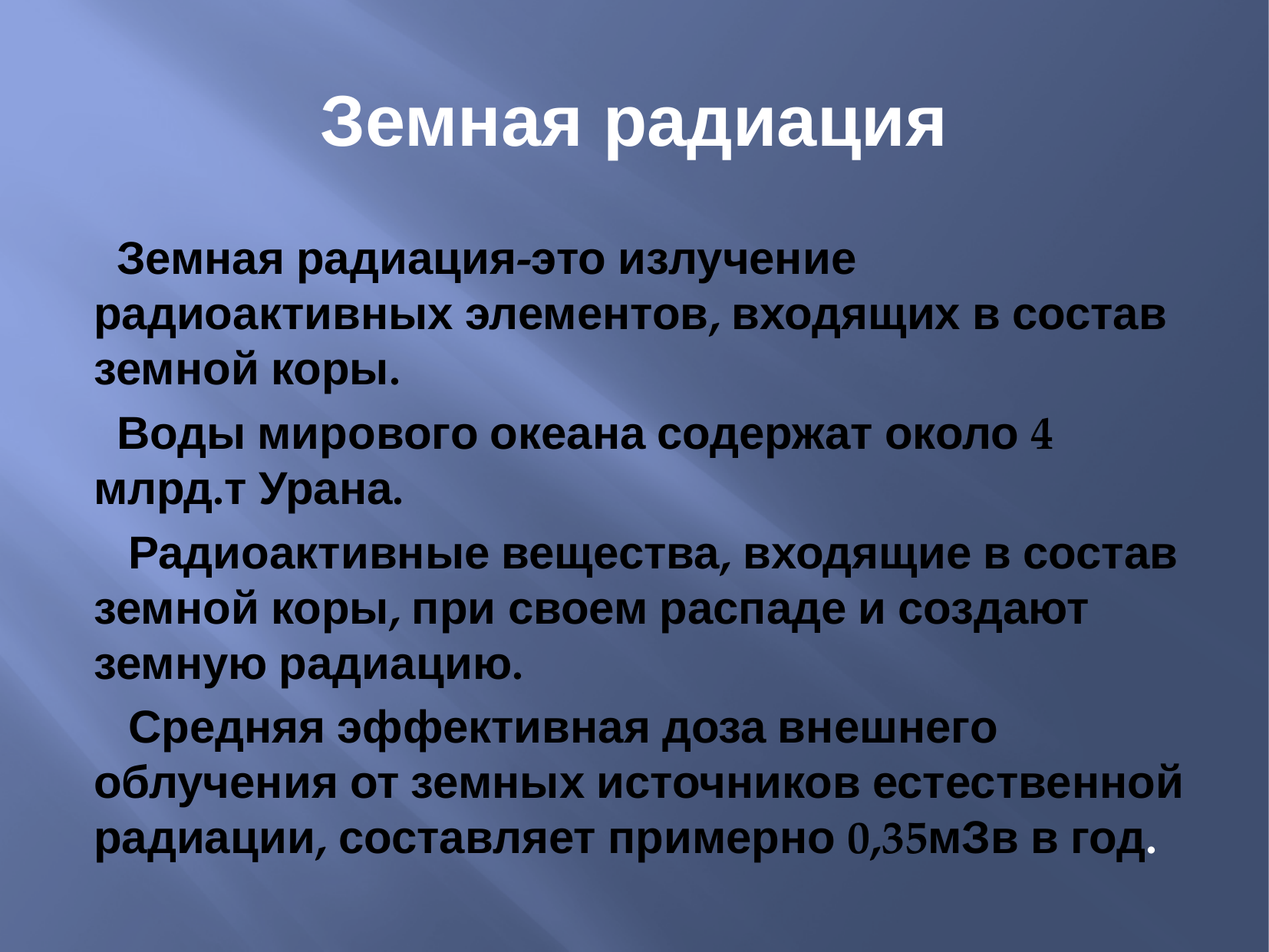

# Земная радиация
  Земная радиация-это излучение радиоактивных элементов, входящих в состав земной коры.
  Воды мирового океана содержат около 4 млрд.т Урана.
   Радиоактивные вещества, входящие в состав земной коры, при своем распаде и создают земную радиацию.
   Средняя эффективная доза внешнего облучения от земных источников естественной радиации, составляет примерно 0,35мЗв в год.